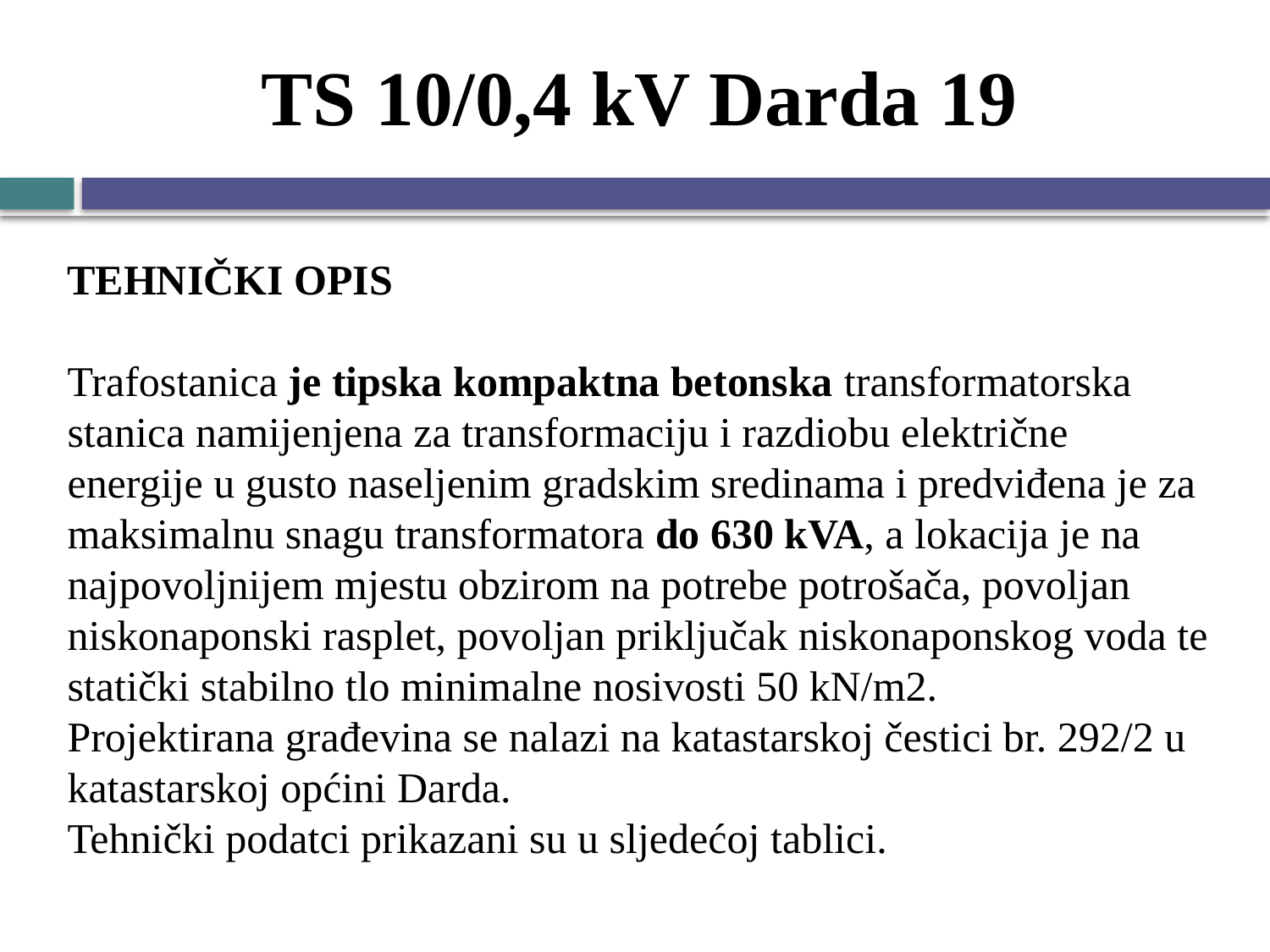

TS 10/0,4 kV Darda 19
TEHNIČKI OPIS

Trafostanica je tipska kompaktna betonska transformatorska stanica namijenjena za transformaciju i razdiobu električne energije u gusto naseljenim gradskim sredinama i predviđena je za maksimalnu snagu transformatora do 630 kVA, a lokacija je na najpovoljnijem mjestu obzirom na potrebe potrošača, povoljan niskonaponski rasplet, povoljan priključak niskonaponskog voda te statički stabilno tlo minimalne nosivosti 50 kN/m2.
Projektirana građevina se nalazi na katastarskoj čestici br. 292/2 u katastarskoj općini Darda.
Tehnički podatci prikazani su u sljedećoj tablici.